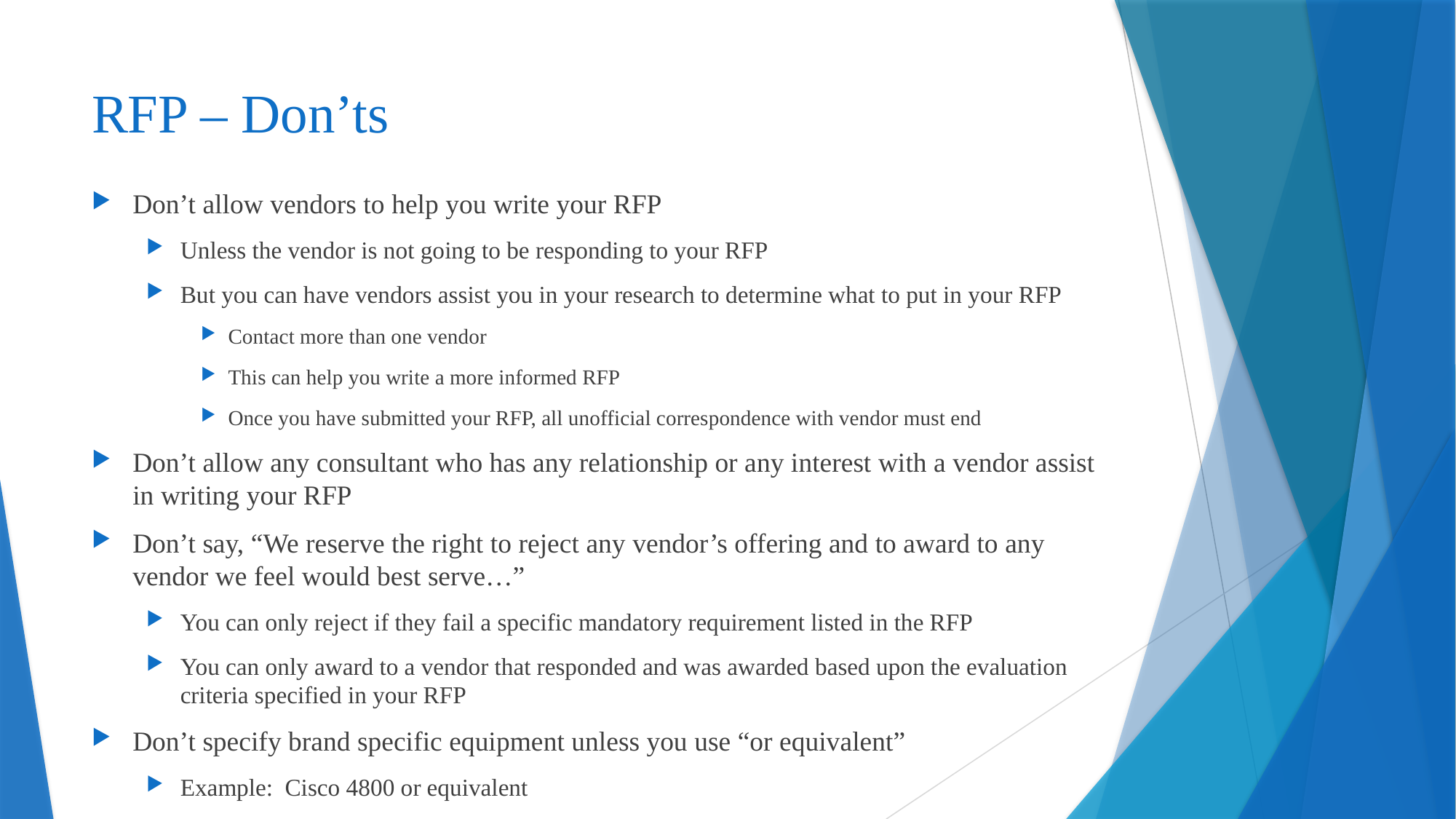

# RFP – Don’ts
Don’t allow vendors to help you write your RFP
Unless the vendor is not going to be responding to your RFP
But you can have vendors assist you in your research to determine what to put in your RFP
Contact more than one vendor
This can help you write a more informed RFP
Once you have submitted your RFP, all unofficial correspondence with vendor must end
Don’t allow any consultant who has any relationship or any interest with a vendor assist in writing your RFP
Don’t say, “We reserve the right to reject any vendor’s offering and to award to any vendor we feel would best serve…”
You can only reject if they fail a specific mandatory requirement listed in the RFP
You can only award to a vendor that responded and was awarded based upon the evaluation criteria specified in your RFP
Don’t specify brand specific equipment unless you use “or equivalent”
Example:  Cisco 4800 or equivalent